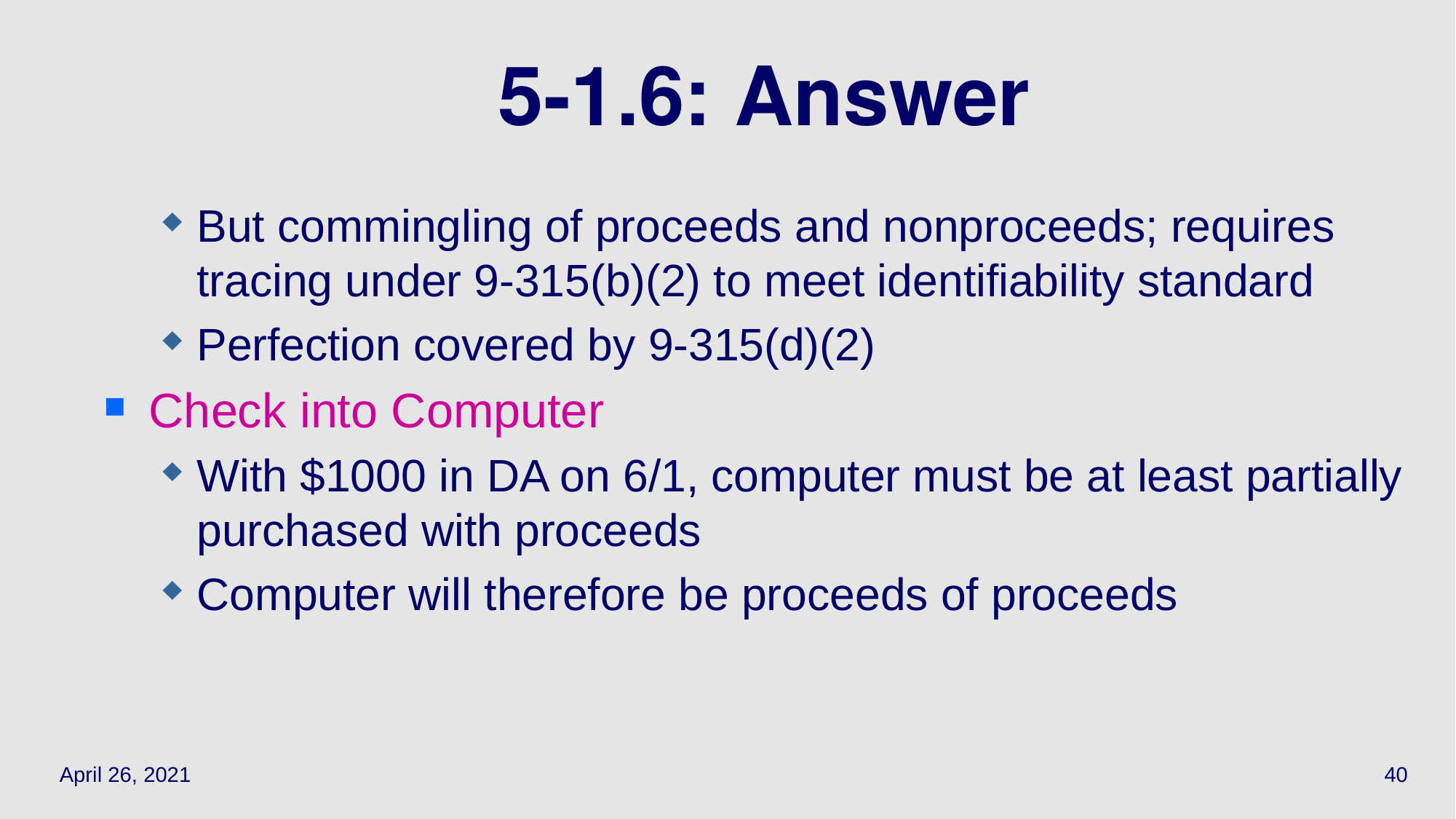

# 5-1.6: Answer
But commingling of proceeds and nonproceeds; requires tracing under 9-315(b)(2) to meet identifiability standard
Perfection covered by 9-315(d)(2)
Check into Computer
With $1000 in DA on 6/1, computer must be at least partially purchased with proceeds
Computer will therefore be proceeds of proceeds
April 26, 2021
40